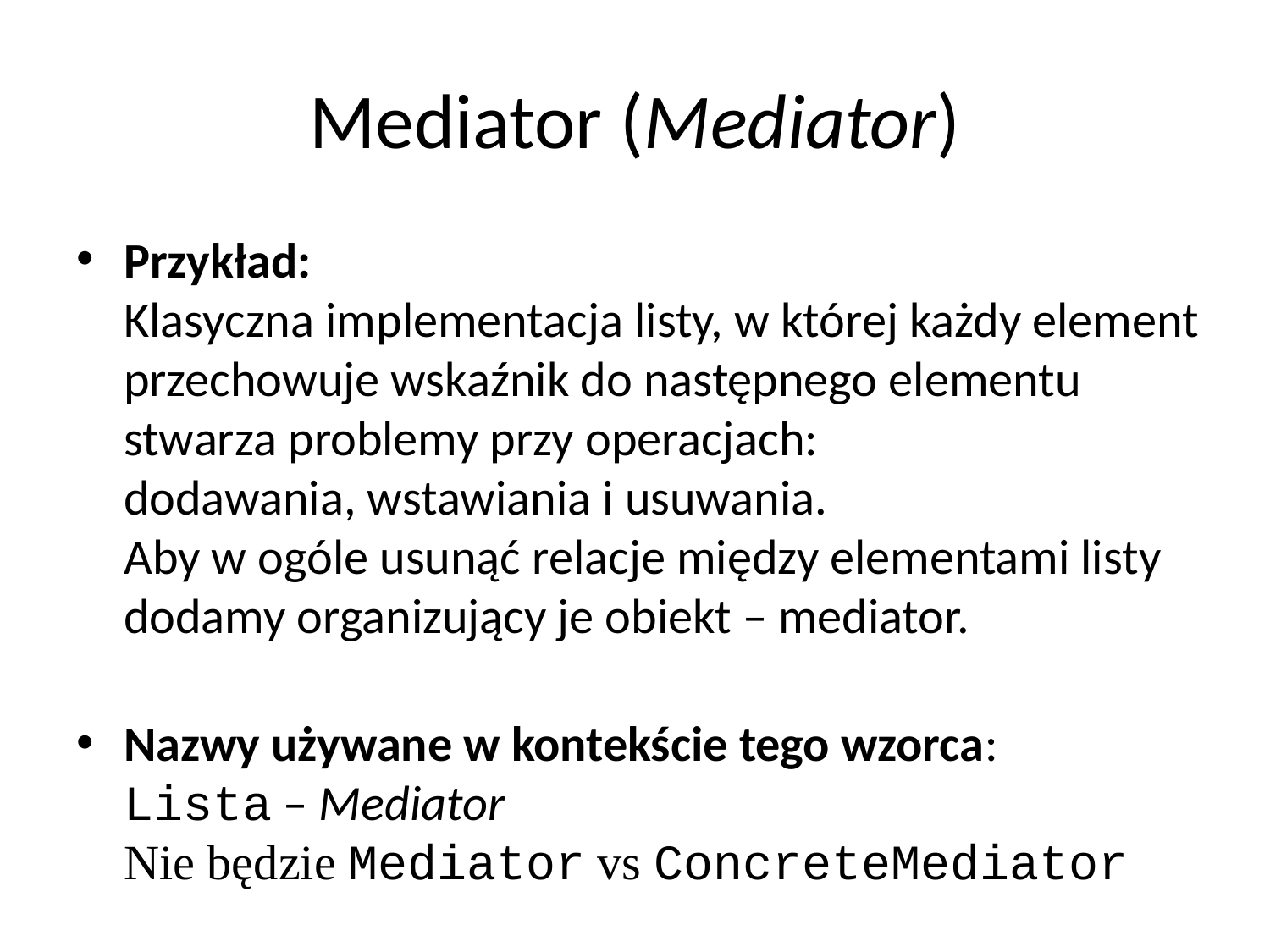

# Mediator (Mediator)
Przykład:
Klasyczna implementacja listy, w której każdy element przechowuje wskaźnik do następnego elementu stwarza problemy przy operacjach:
dodawania, wstawiania i usuwania.
Aby w ogóle usunąć relacje między elementami listy dodamy organizujący je obiekt – mediator.
Nazwy używane w kontekście tego wzorca:
Lista – Mediator
Nie będzie Mediator vs ConcreteMediator